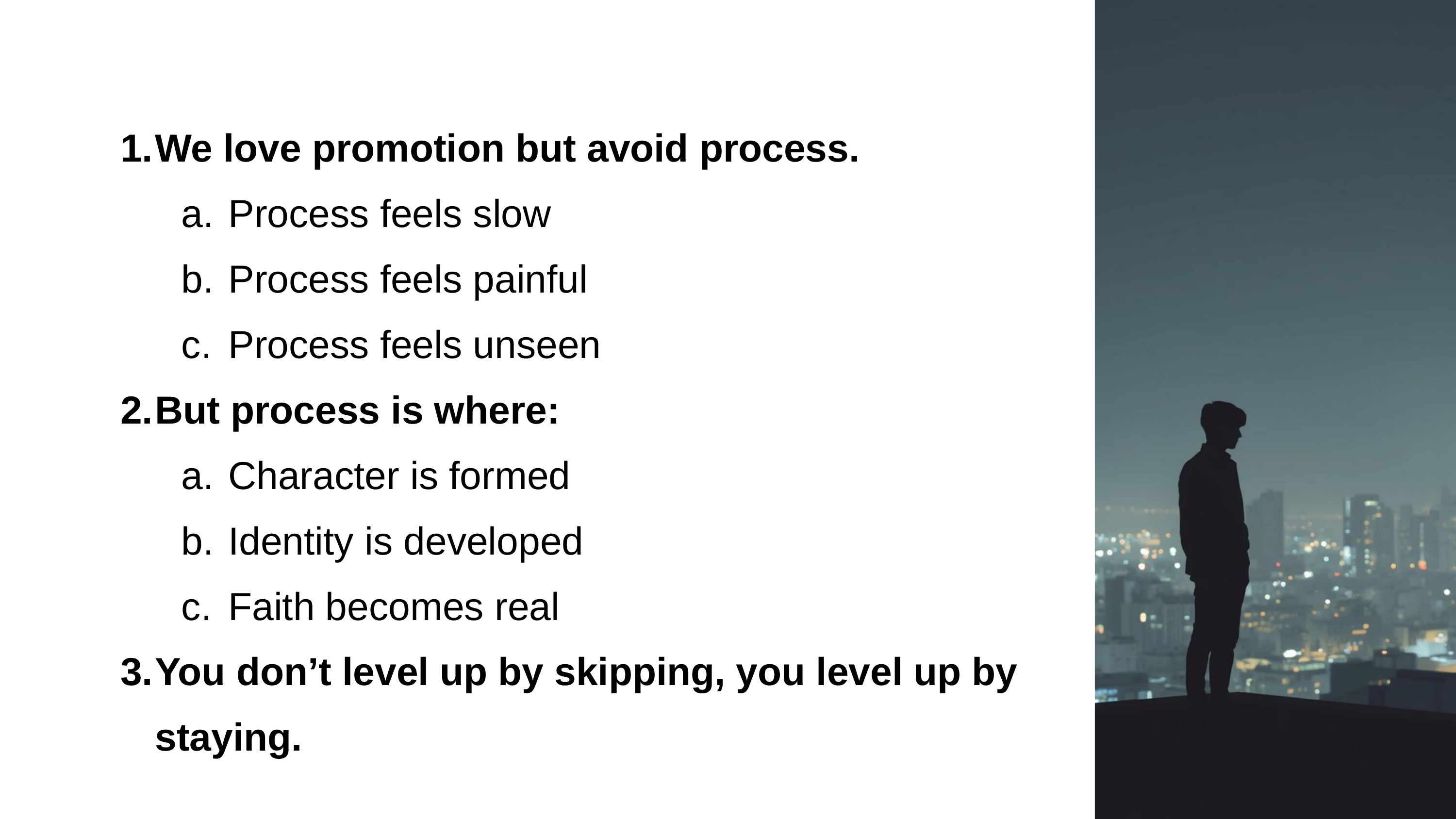

We love promotion but avoid process.
Process feels slow
Process feels painful
Process feels unseen
But process is where:
Character is formed
Identity is developed
Faith becomes real
You don’t level up by skipping, you level up by staying.